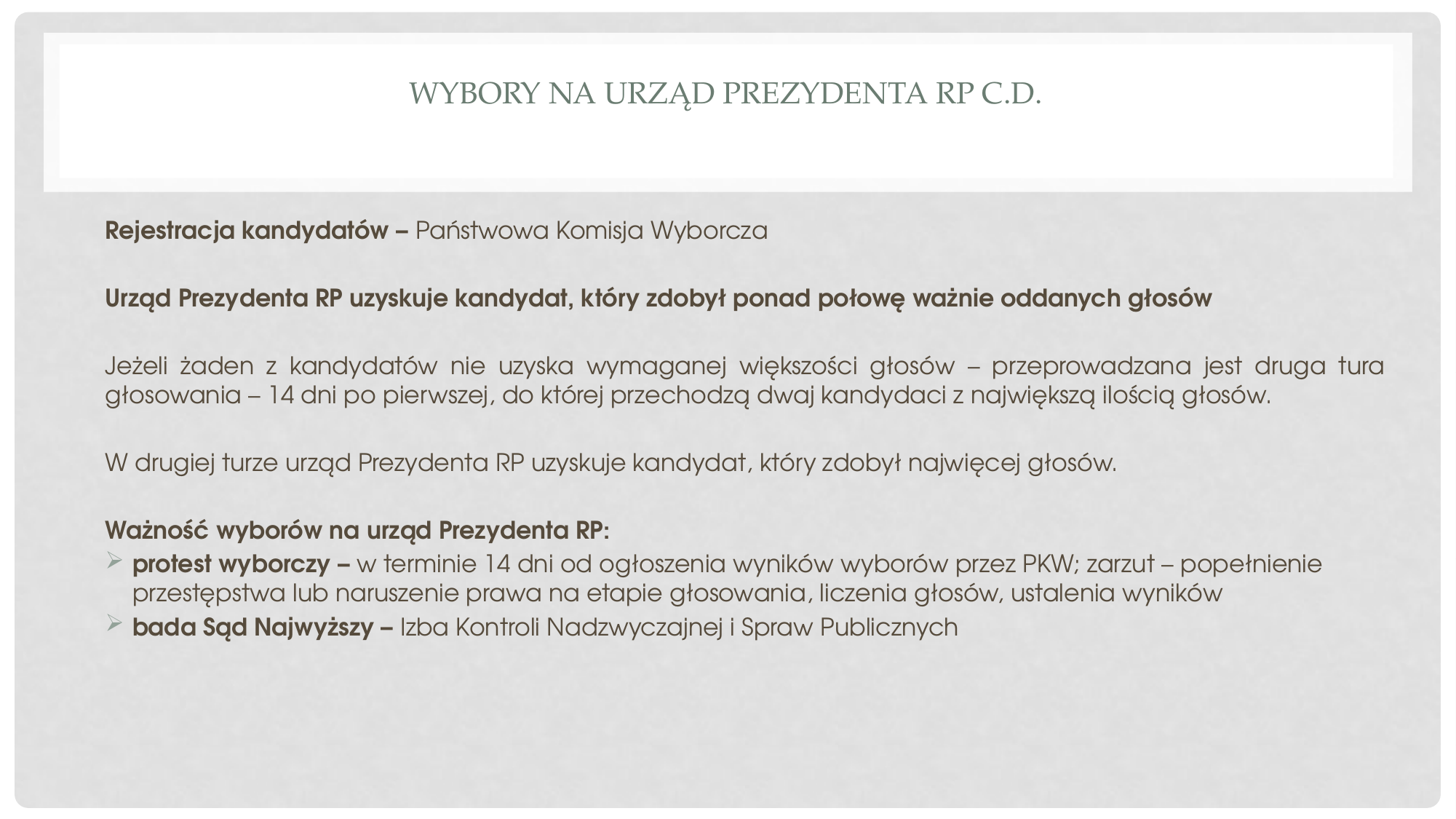

# Wybory na urząd Prezydenta RP c.d.
Rejestracja kandydatów – Państwowa Komisja Wyborcza

Urząd Prezydenta RP uzyskuje kandydat, który zdobył ponad połowę ważnie oddanych głosów

Jeżeli żaden z kandydatów nie uzyska wymaganej większości głosów – przeprowadzana jest druga tura głosowania – 14 dni po pierwszej, do której przechodzą dwaj kandydaci z największą ilością głosów.

W drugiej turze urząd Prezydenta RP uzyskuje kandydat, który zdobył najwięcej głosów.

Ważność wyborów na urząd Prezydenta RP:
protest wyborczy – w terminie 14 dni od ogłoszenia wyników wyborów przez PKW; zarzut – popełnienie przestępstwa lub naruszenie prawa na etapie głosowania, liczenia głosów, ustalenia wyników
bada Sąd Najwyższy – Izba Kontroli Nadzwyczajnej i Spraw Publicznych